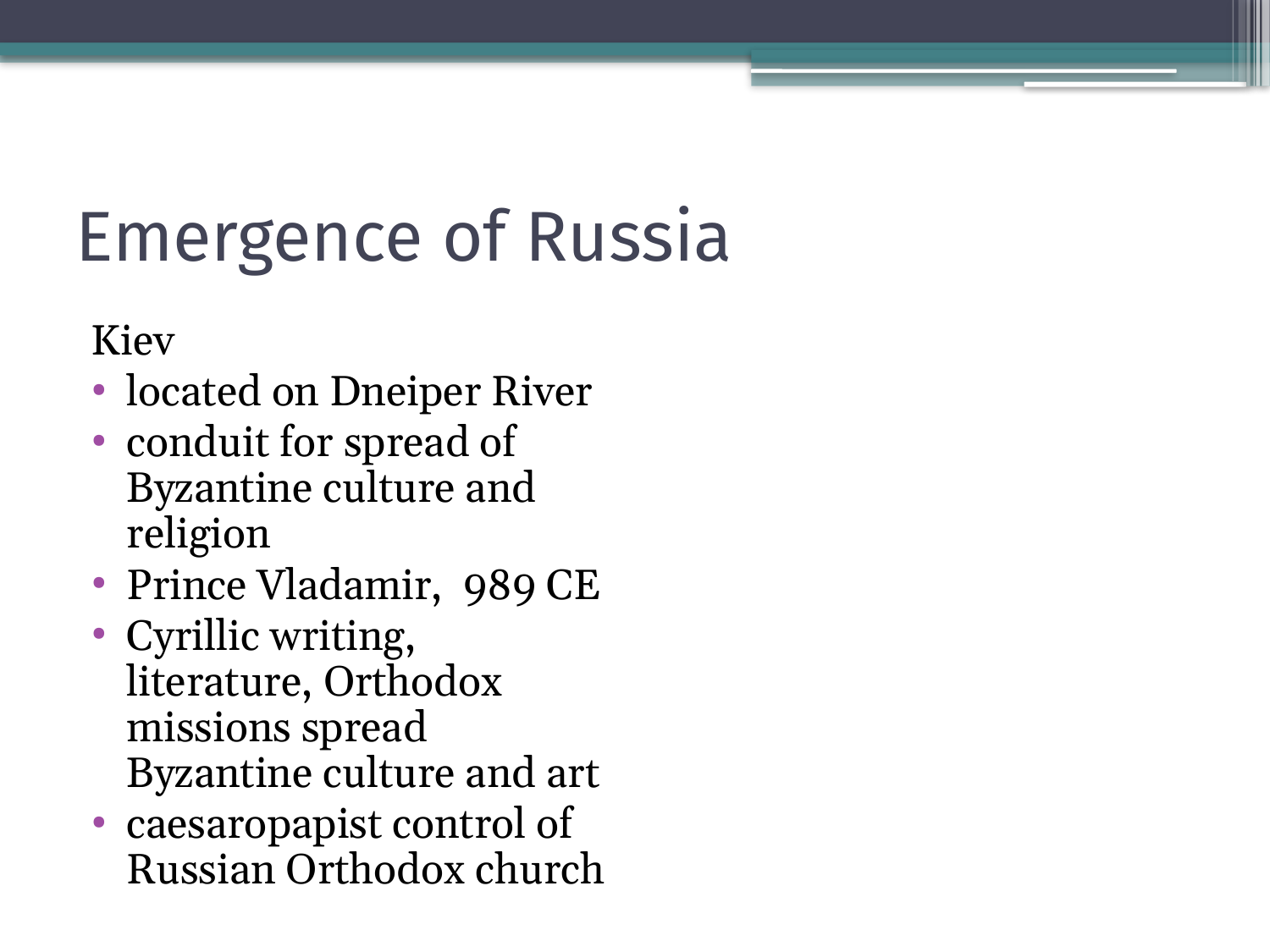

# Emergence of Russia
Kiev
located on Dneiper River
conduit for spread of Byzantine culture and religion
Prince Vladamir,  989 CE
Cyrillic writing, literature, Orthodox missions spread Byzantine culture and art
caesaropapist control of Russian Orthodox church